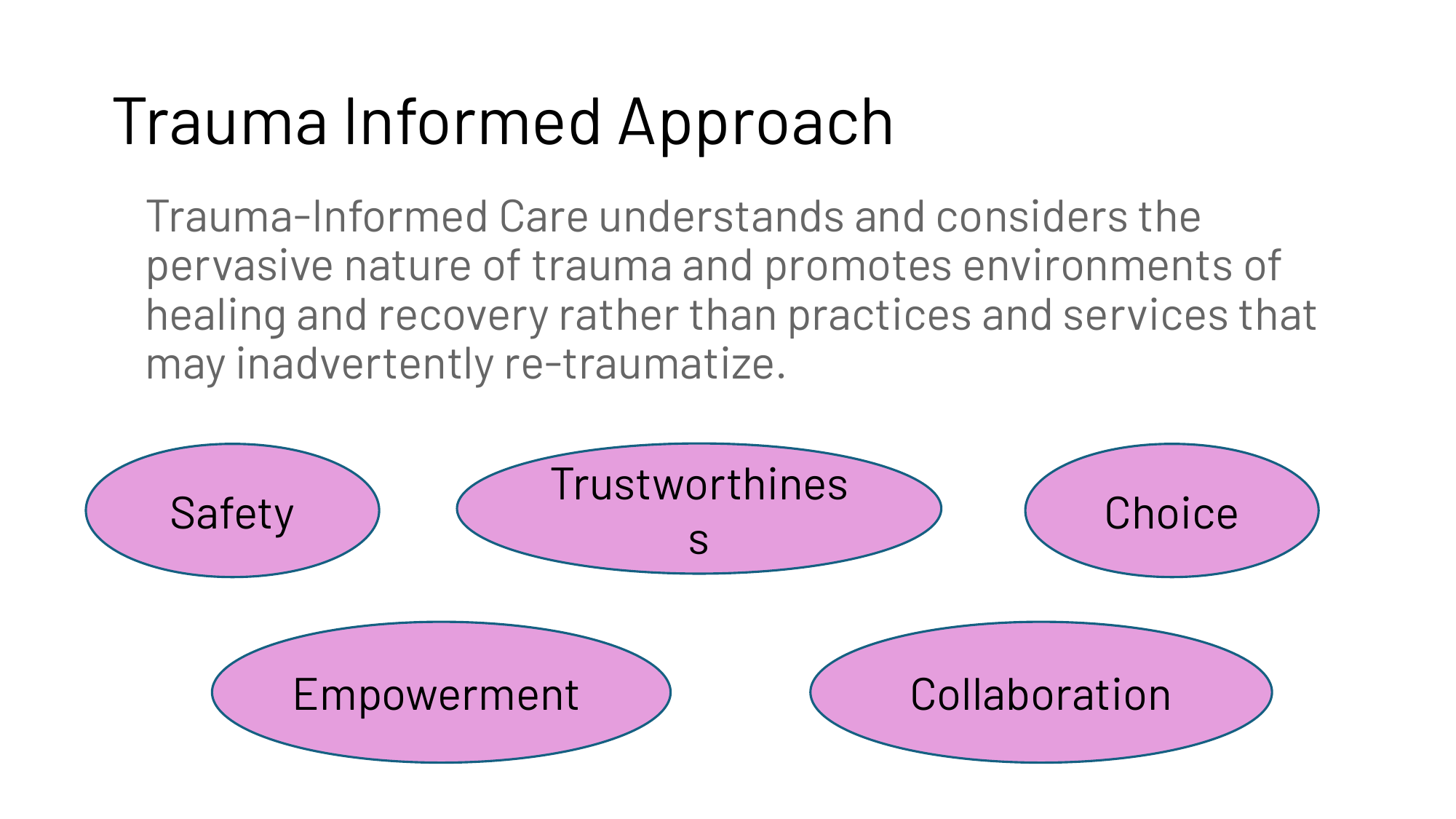

# Trauma Informed Approach
Trauma-Informed Care understands and considers the pervasive nature of trauma and promotes environments of healing and recovery rather than practices and services that may inadvertently re-traumatize.

Trustworthiness
Choice
Safety
Empowerment
Collaboration